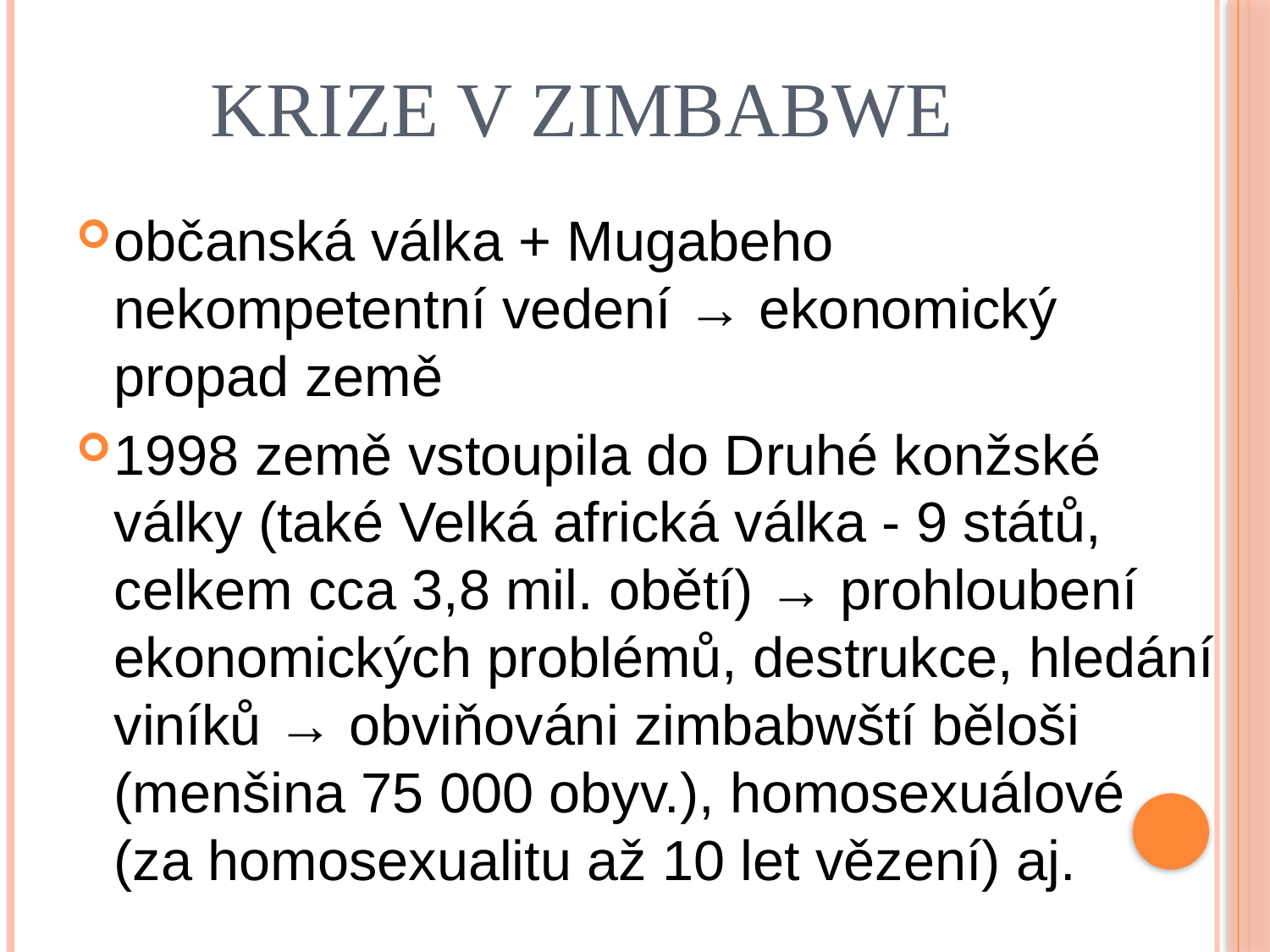

# Krize v Zimbabwe
občanská válka + Mugabeho nekompetentní vedení → ekonomický propad země
1998 země vstoupila do Druhé konžské války (také Velká africká válka - 9 států, celkem cca 3,8 mil. obětí) → prohloubení ekonomických problémů, destrukce, hledání viníků → obviňováni zimbabwští běloši (menšina 75 000 obyv.), homosexuálové
(za homosexualitu až 10 let vězení) aj.